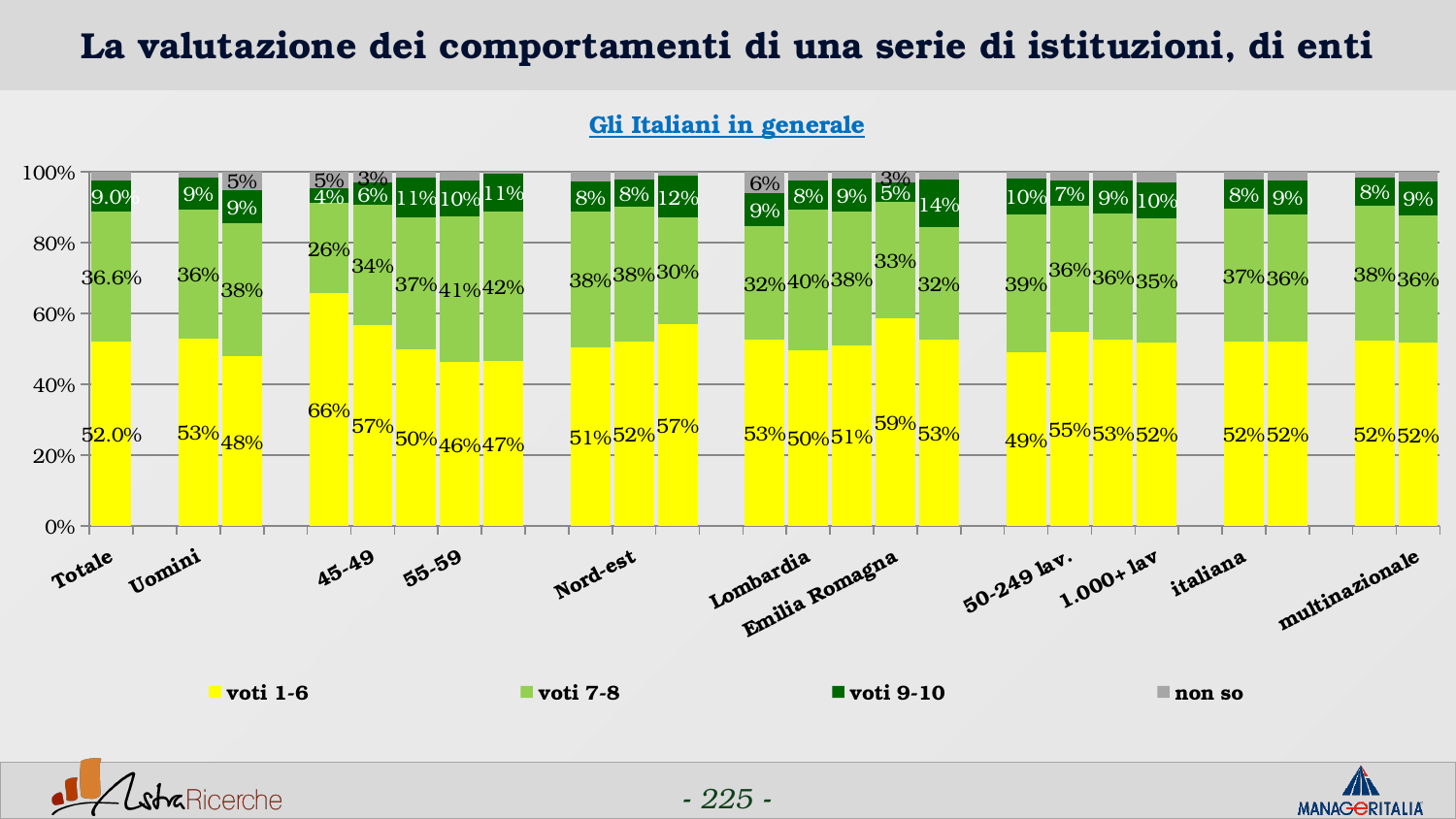

# La valutazione dei comportamenti di una serie di istituzioni, di enti

### Chart: Gli Italiani in generale

| Category | voti 1-6 | voti 7-8 | voti 9-10 | non so |
|---|---|---|---|---|
| Totale | 0.52 | 0.3664 | 0.0895 | 0.0241 |
|  | None | None | None | None |
| Uomini | 0.5292 | 0.3643 | 0.0888 | 0.0178 |
| Donne | 0.4796 | 0.37549999999999994 | 0.0929 | 0.052000000000000005 |
|  | None | None | None | None |
| <44 | 0.6562 | 0.2552 | 0.0417 | 0.046900000000000004 |
| 45-49 | 0.5679 | 0.33799999999999997 | 0.06269999999999999 | 0.031400000000000004 |
| 50-54 | 0.4988 | 0.3729 | 0.1116 | 0.0166 |
| 55-59 | 0.4622 | 0.4118 | 0.1008 | 0.0252 |
| 60+ | 0.4667 | 0.4205 | 0.10769999999999999 | 0.0051 |
|  | None | None | None | None |
| Nord-ovest | 0.5053 | 0.3822 | 0.0839 | 0.0287 |
| Nord-est | 0.5216 | 0.37929999999999997 | 0.0776 | 0.0216 |
| Centro/Sud | 0.5683 | 0.30260000000000004 | 0.11810000000000001 | 0.0111 |
|  | None | None | None | None |
| Piemonte | 0.5259 | 0.319 | 0.09480000000000001 | 0.0603 |
| Lombardia | 0.4968 | 0.3951 | 0.0837 | 0.0245 |
| Veneto | 0.5094 | 0.3774 | 0.0943 | 0.0189 |
| Emilia Romagna | 0.5851 | 0.3298 | 0.053200000000000004 | 0.0319 |
| Lazio | 0.5263 | 0.31579999999999997 | 0.1353 | 0.0226 |
|  | None | None | None | None |
| 1-50 lav. | 0.4905 | 0.389 | 0.1015 | 0.019 |
| 50-249 lav. | 0.5468 | 0.3574 | 0.0702 | 0.0255 |
| 250-999 lav. | 0.5257000000000001 | 0.3566 | 0.0919 | 0.025699999999999997 |
| 1.000+ lav | 0.519 | 0.3502 | 0.1013 | 0.029500000000000002 |
|  | None | None | None | None |
| italiana | 0.5206000000000001 | 0.3746 | 0.0825 | 0.0222 |
| estera | 0.5195000000000001 | 0.3601 | 0.0949 | 0.0255 |
|  | None | None | None | None |
| nazionale | 0.523 | 0.3812 | 0.07980000000000001 | 0.016 |
| multinazionale | 0.5184000000000001 | 0.3586 | 0.0946 | 0.028399999999999998 |